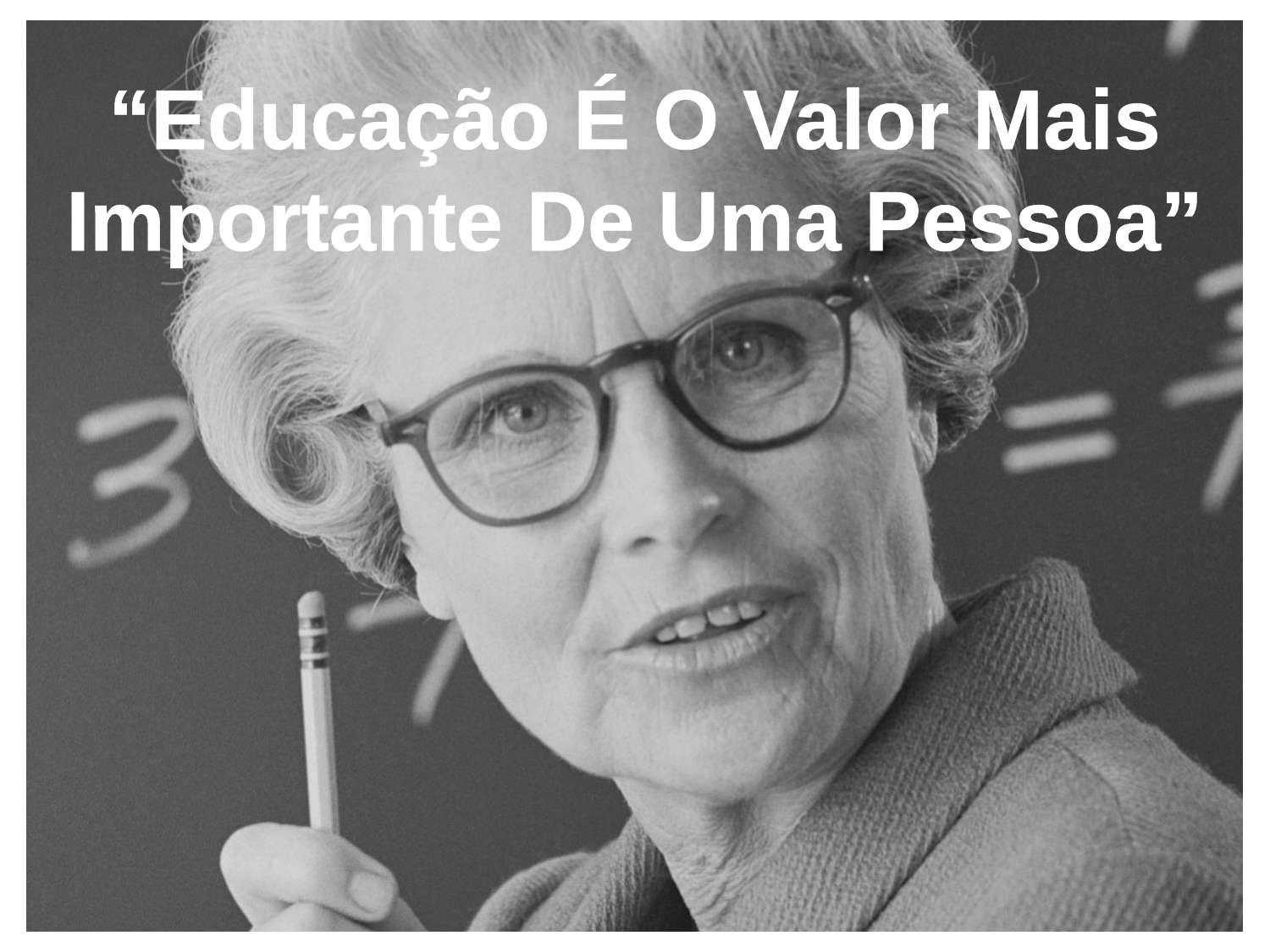

“Educação É O Valor Mais Importante De Uma Pessoa”